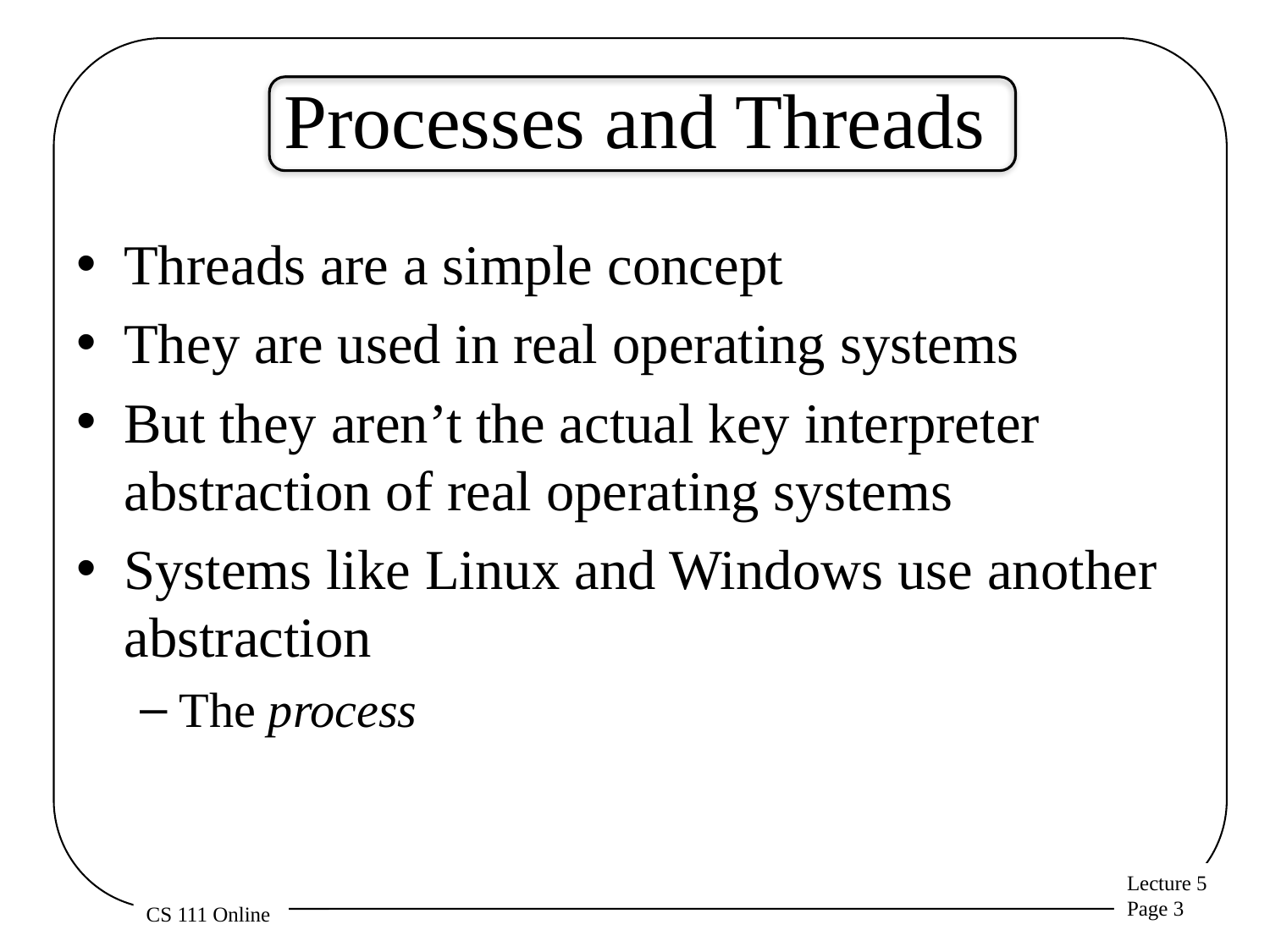

# Processes and Threads

Threads are a simple concept
They are used in real operating systems
But they aren’t the actual key interpreter abstraction of real operating systems
Systems like Linux and Windows use another abstraction
The process